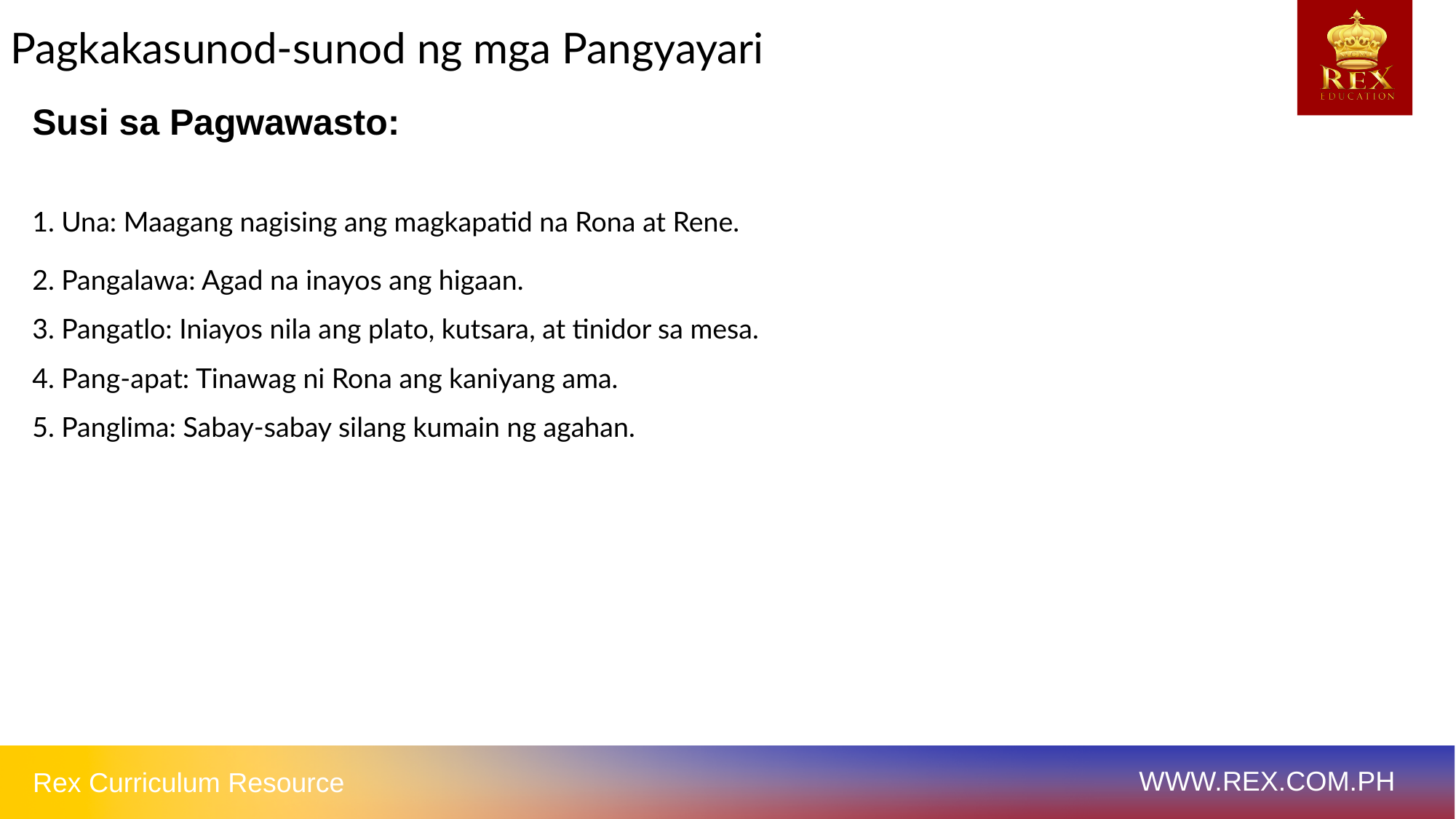

Pagkakasunod-sunod ng mga Pangyayari
# Susi sa Pagwawasto:

1. Una: Maagang nagising ang magkapatid na Rona at Rene.
2. Pangalawa: Agad na inayos ang higaan.
3. Pangatlo: Iniayos nila ang plato, kutsara, at tinidor sa mesa.
4. Pang-apat: Tinawag ni Rona ang kaniyang ama.
5. Panglima: Sabay-sabay silang kumain ng agahan.